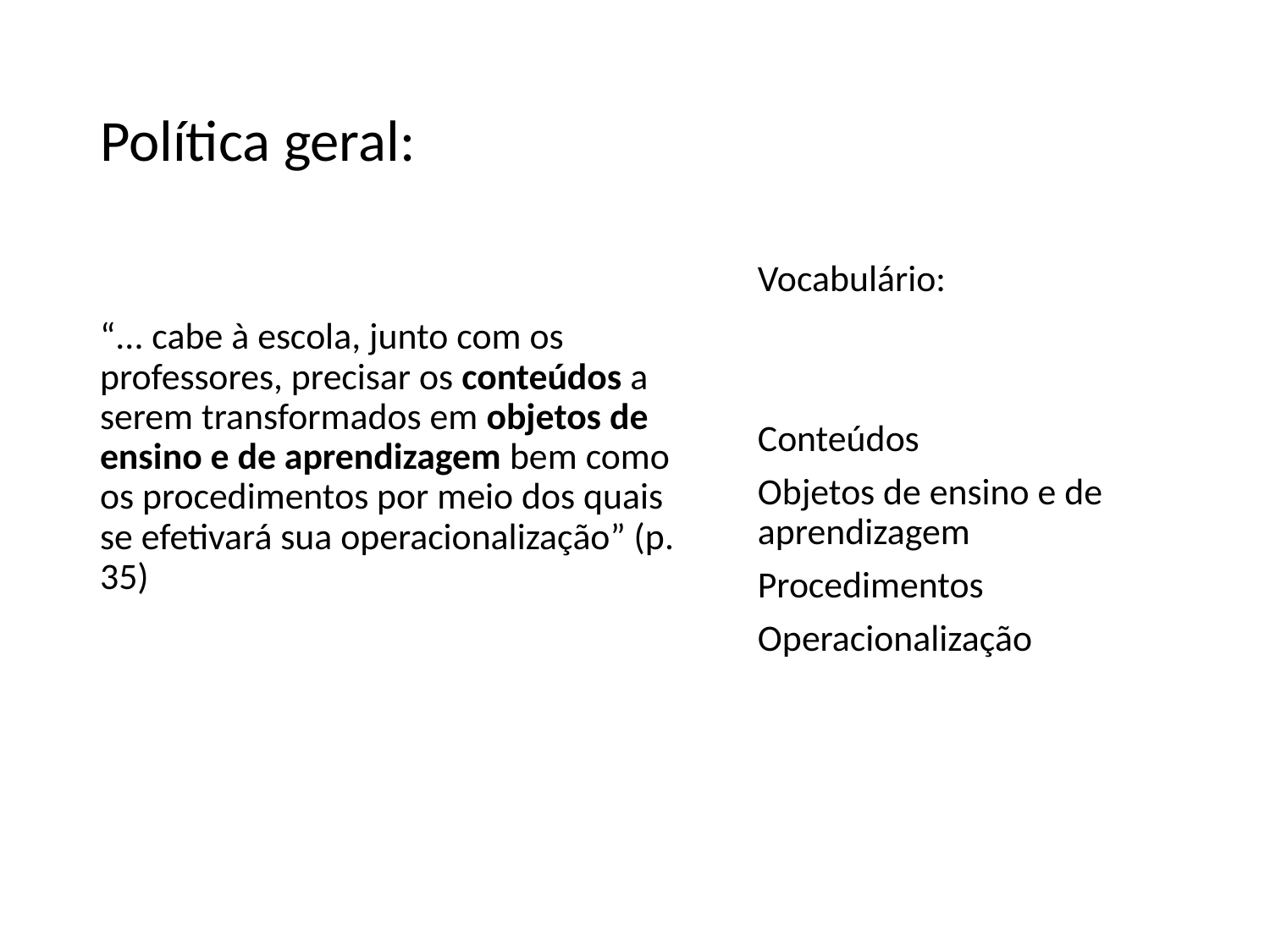

# Política geral:

“... cabe à escola, junto com os professores, precisar os conteúdos a serem transformados em objetos de ensino e de aprendizagem bem como os procedimentos por meio dos quais se efetivará sua operacionalização” (p. 35)
Vocabulário:

Conteúdos
Objetos de ensino e de aprendizagem
Procedimentos
Operacionalização